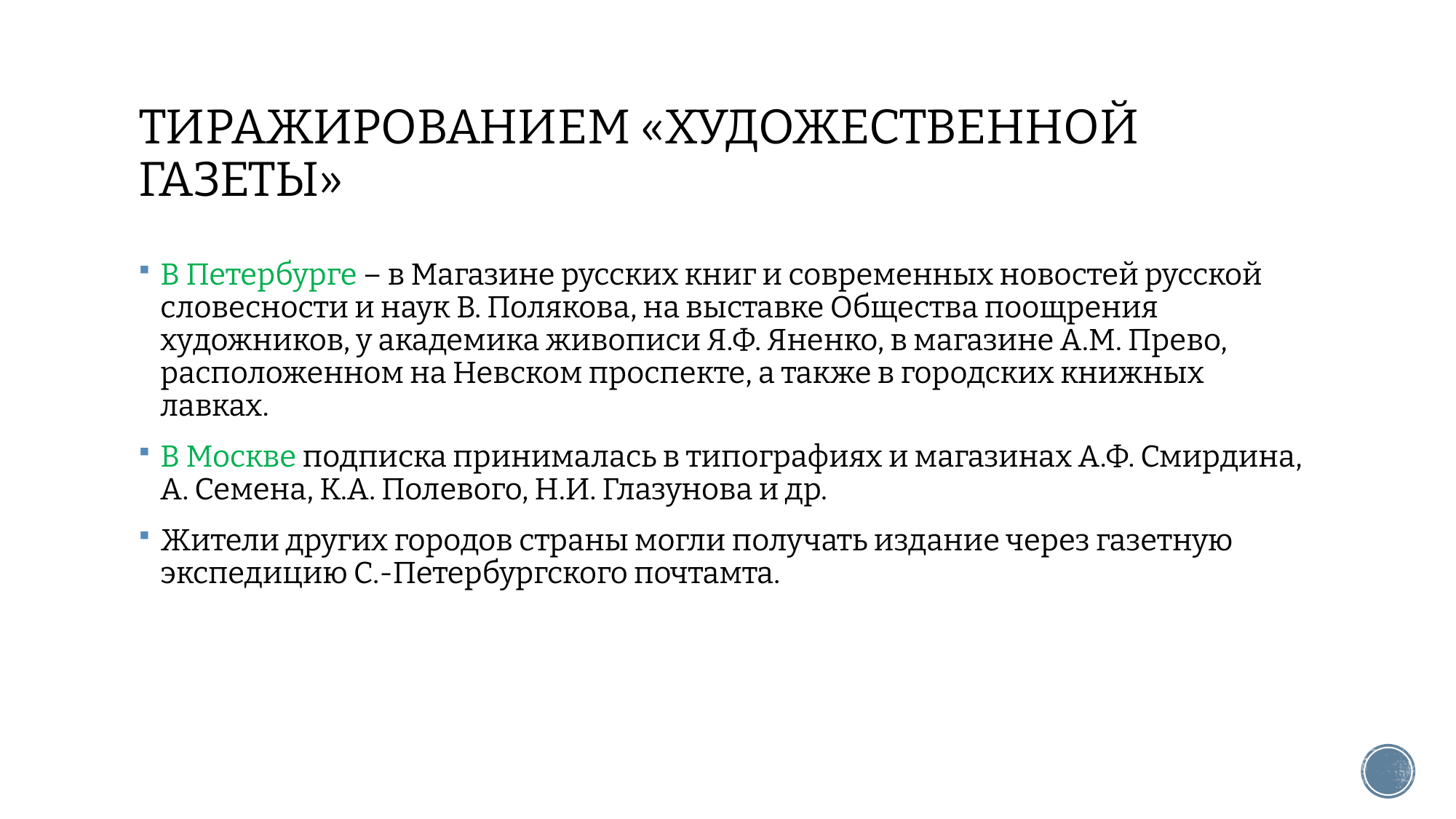

# тиражированием «Художественной газеты»
В Петербурге – в Магазине русских книг и современных новостей русской словесности и наук В. Полякова, на выставке Общества поощрения художников, у академика живописи Я.Ф. Яненко, в магазине А.М. Прево, расположенном на Невском проспекте, а также в городских книжных лавках.
В Москве подписка принималась в типографиях и магазинах А.Ф. Смирдина, А. Семена, К.А. Полевого, Н.И. Глазунова и др.
Жители других городов страны могли получать издание через газетную экспедицию С.-Петербургского почтамта.